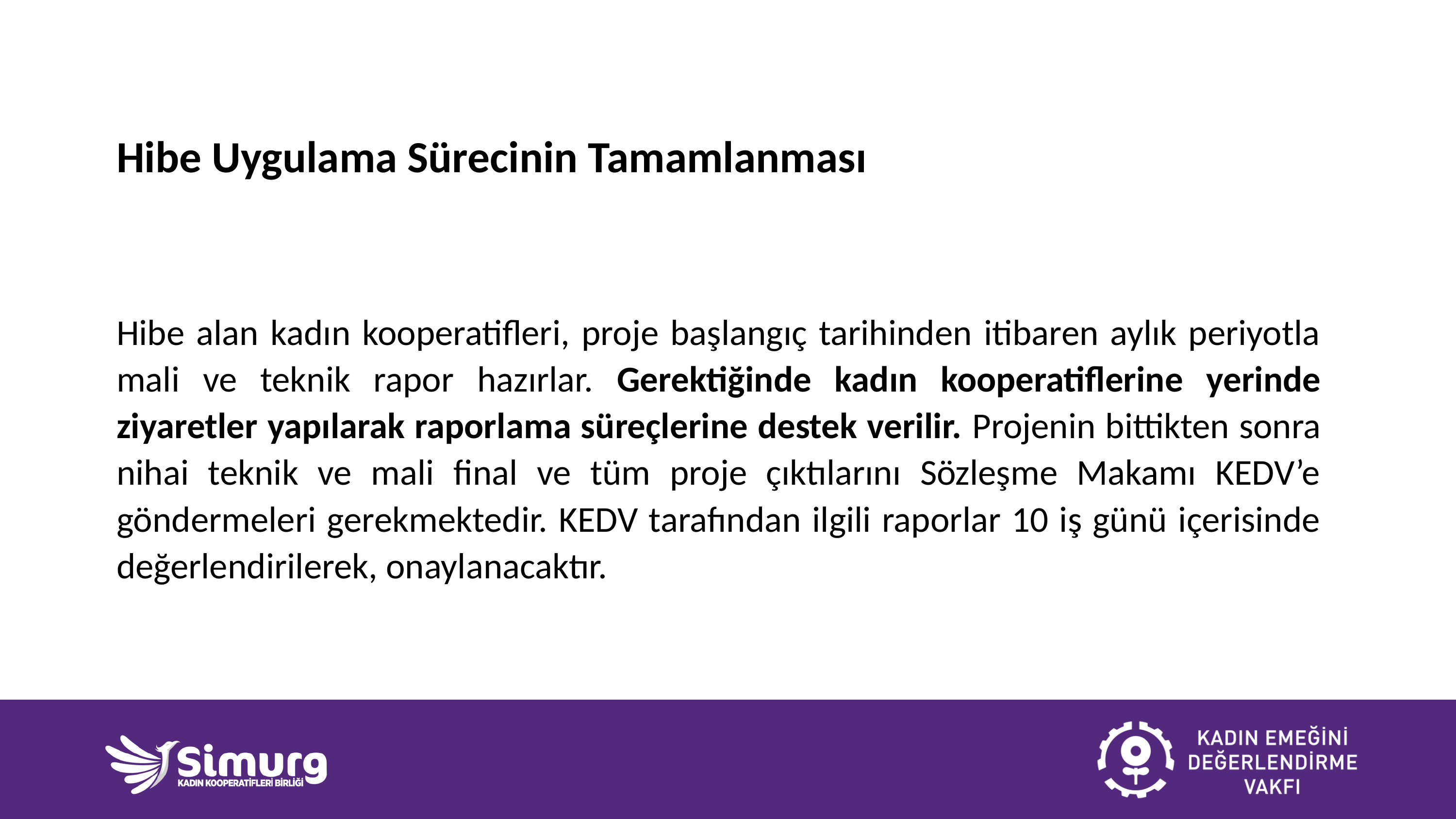

# Hibe Uygulama Sürecinin Tamamlanması

Hibe alan kadın kooperatifleri, proje başlangıç tarihinden itibaren aylık periyotla mali ve teknik rapor hazırlar. Gerektiğinde kadın kooperatiflerine yerinde ziyaretler yapılarak raporlama süreçlerine destek verilir. Projenin bittikten sonra nihai teknik ve mali final ve tüm proje çıktılarını Sözleşme Makamı KEDV’e göndermeleri gerekmektedir. KEDV tarafından ilgili raporlar 10 iş günü içerisinde değerlendirilerek, onaylanacaktır.